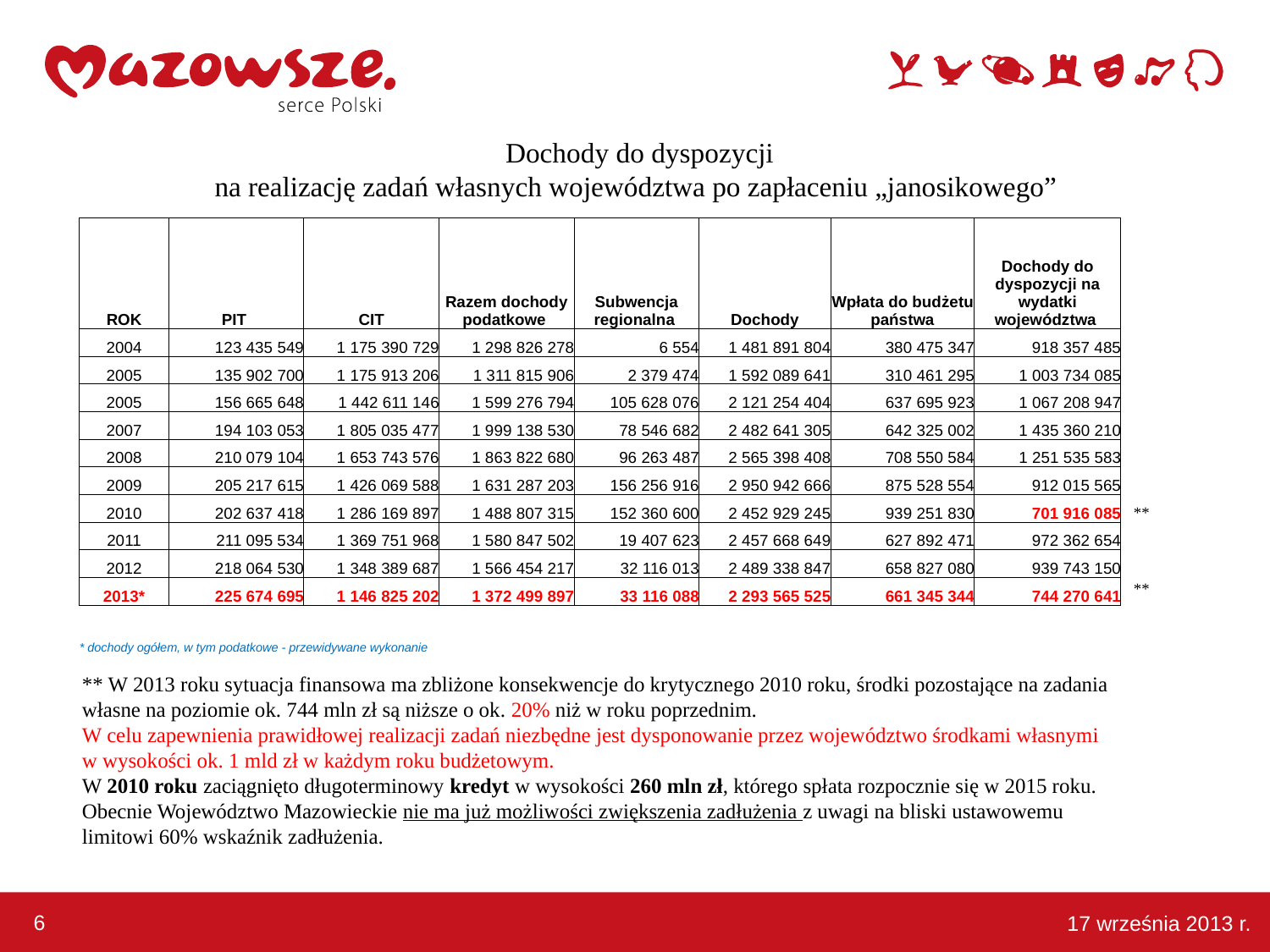

Dochody do dyspozycji
na realizację zadań własnych województwa po zapłaceniu „janosikowego”
| ROK | PIT | CIT | Razem dochody podatkowe | Subwencja regionalna | Dochody | Wpłata do budżetu państwa | Dochody do dyspozycji na wydatki województwa |
| --- | --- | --- | --- | --- | --- | --- | --- |
| 2004 | 123 435 549 | 1 175 390 729 | 1 298 826 278 | 6 554 | 1 481 891 804 | 380 475 347 | 918 357 485 |
| 2005 | 135 902 700 | 1 175 913 206 | 1 311 815 906 | 2 379 474 | 1 592 089 641 | 310 461 295 | 1 003 734 085 |
| 2005 | 156 665 648 | 1 442 611 146 | 1 599 276 794 | 105 628 076 | 2 121 254 404 | 637 695 923 | 1 067 208 947 |
| 2007 | 194 103 053 | 1 805 035 477 | 1 999 138 530 | 78 546 682 | 2 482 641 305 | 642 325 002 | 1 435 360 210 |
| 2008 | 210 079 104 | 1 653 743 576 | 1 863 822 680 | 96 263 487 | 2 565 398 408 | 708 550 584 | 1 251 535 583 |
| 2009 | 205 217 615 | 1 426 069 588 | 1 631 287 203 | 156 256 916 | 2 950 942 666 | 875 528 554 | 912 015 565 |
| 2010 | 202 637 418 | 1 286 169 897 | 1 488 807 315 | 152 360 600 | 2 452 929 245 | 939 251 830 | 701 916 085 |
| 2011 | 211 095 534 | 1 369 751 968 | 1 580 847 502 | 19 407 623 | 2 457 668 649 | 627 892 471 | 972 362 654 |
| 2012 | 218 064 530 | 1 348 389 687 | 1 566 454 217 | 32 116 013 | 2 489 338 847 | 658 827 080 | 939 743 150 |
| 2013\* | 225 674 695 | 1 146 825 202 | 1 372 499 897 | 33 116 088 | 2 293 565 525 | 661 345 344 | 744 270 641 |
| \* dochody ogółem, w tym podatkowe - przewidywane wykonanie |  |  |  |  |  |  |  |

### Chart

| Category |
|---|
**

**
** W 2013 roku sytuacja finansowa ma zbliżone konsekwencje do krytycznego 2010 roku, środki pozostające na zadania własne na poziomie ok. 744 mln zł są niższe o ok. 20% niż w roku poprzednim.
W celu zapewnienia prawidłowej realizacji zadań niezbędne jest dysponowanie przez województwo środkami własnymi
w wysokości ok. 1 mld zł w każdym roku budżetowym.
W 2010 roku zaciągnięto długoterminowy kredyt w wysokości 260 mln zł, którego spłata rozpocznie się w 2015 roku.
Obecnie Województwo Mazowieckie nie ma już możliwości zwiększenia zadłużenia z uwagi na bliski ustawowemu limitowi 60% wskaźnik zadłużenia.

6
17 września 2013 r.